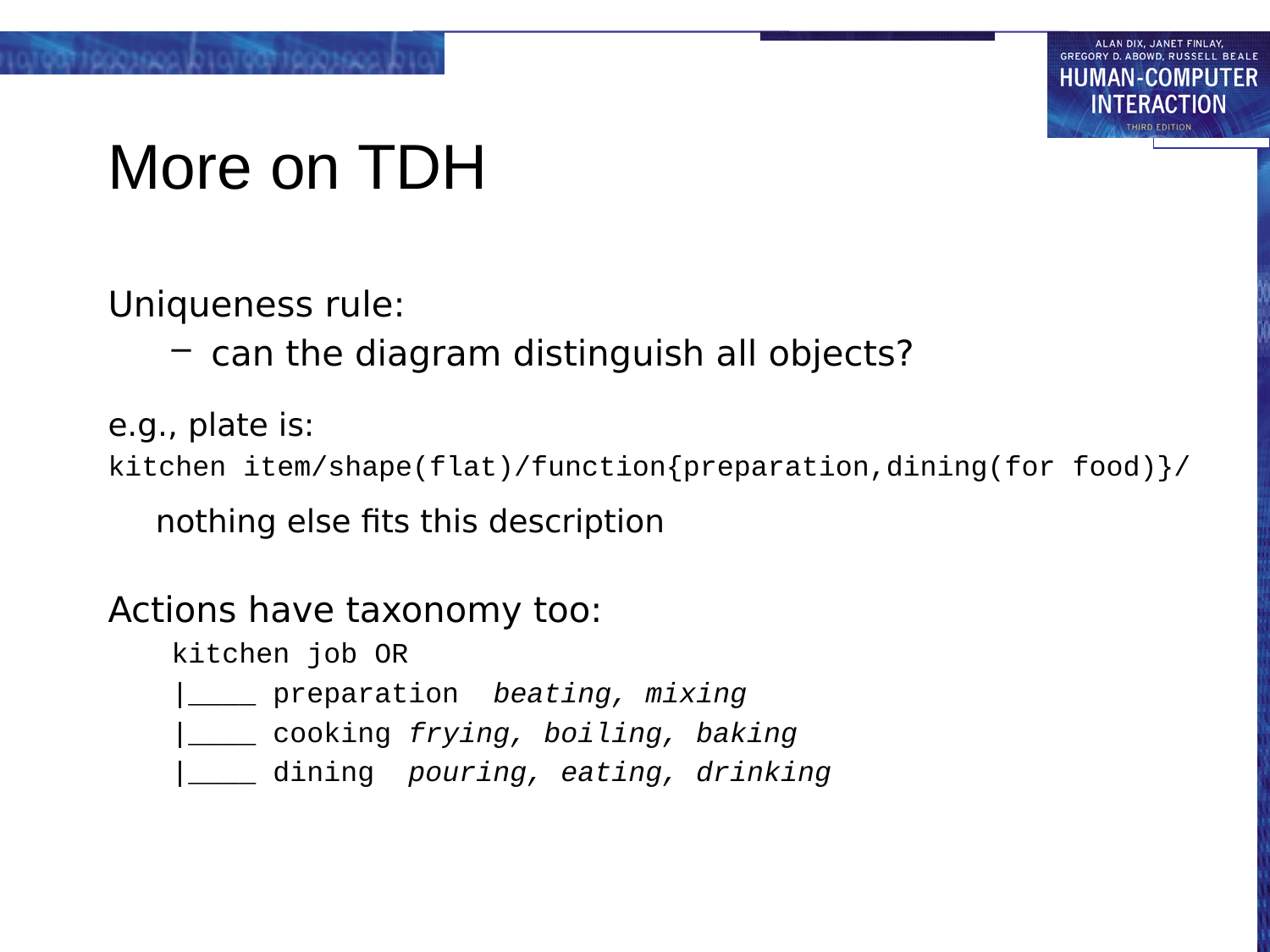

# More on TDH
Uniqueness rule:
can the diagram distinguish all objects?

e.g., plate is:
kitchen item/shape(flat)/function{preparation,dining(for food)}/
	nothing else fits this description

Actions have taxonomy too:
kitchen job OR
|____ preparation  beating, mixing
|____ cooking frying, boiling, baking
|____ dining  pouring, eating, drinking